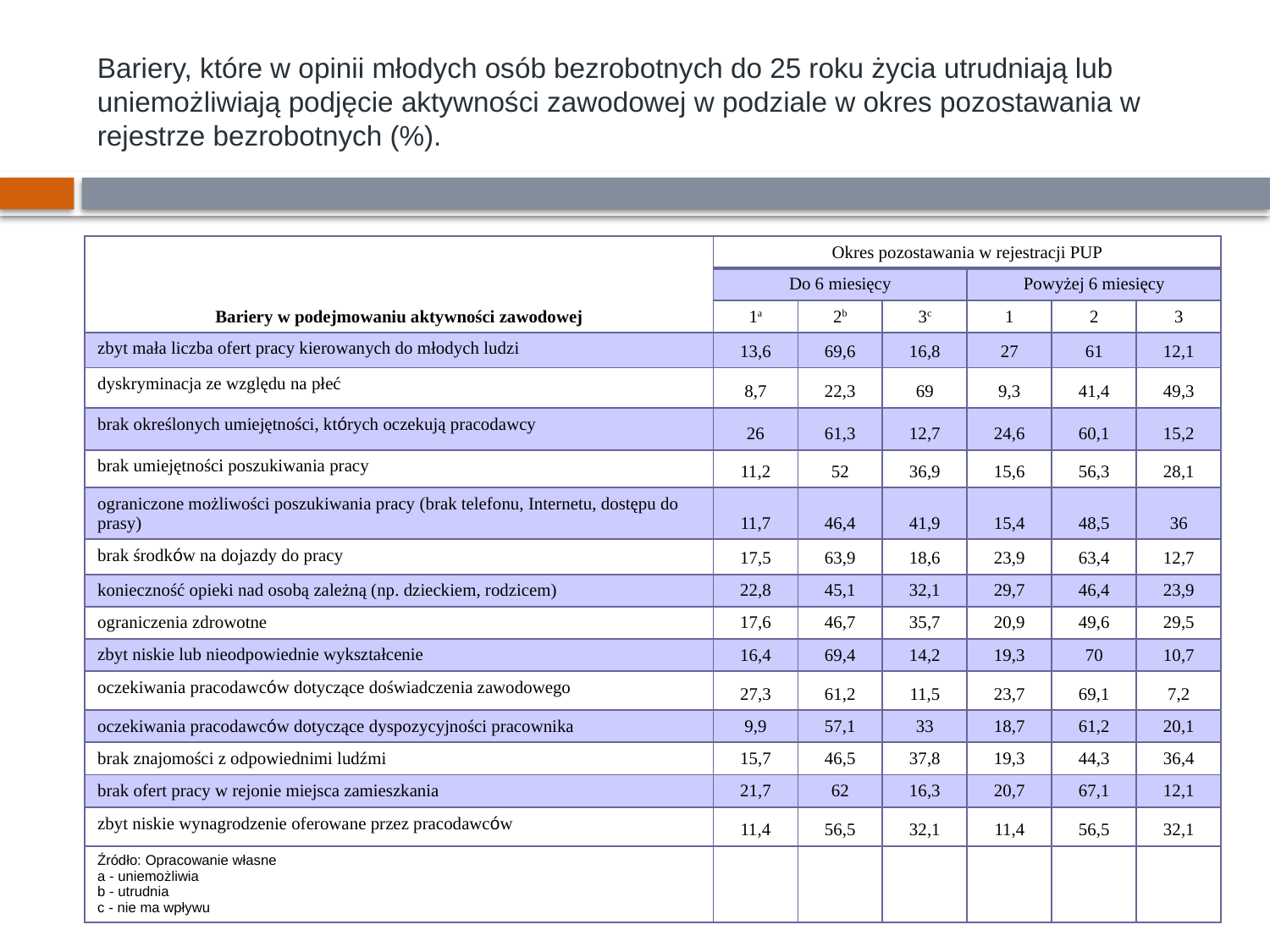

# Bariery, które w opinii młodych osób bezrobotnych do 25 roku życia utrudniają lub uniemożliwiają podjęcie aktywności zawodowej w podziale w okres pozostawania w rejestrze bezrobotnych (%).
| Bariery w podejmowaniu aktywności zawodowej | Okres pozostawania w rejestracji PUP |  |  |  |  |  |
| --- | --- | --- | --- | --- | --- | --- |
|  | Do 6 miesięcy |  |  | Powyżej 6 miesięcy |  |  |
|  | 1a | 2b | 3c | 1 | 2 | 3 |
| zbyt mała liczba ofert pracy kierowanych do młodych ludzi | 13,6 | 69,6 | 16,8 | 27 | 61 | 12,1 |
| dyskryminacja ze względu na płeć | 8,7 | 22,3 | 69 | 9,3 | 41,4 | 49,3 |
| brak określonych umiejętności, których oczekują pracodawcy | 26 | 61,3 | 12,7 | 24,6 | 60,1 | 15,2 |
| brak umiejętności poszukiwania pracy | 11,2 | 52 | 36,9 | 15,6 | 56,3 | 28,1 |
| ograniczone możliwości poszukiwania pracy (brak telefonu, Internetu, dostępu do prasy) | 11,7 | 46,4 | 41,9 | 15,4 | 48,5 | 36 |
| brak środków na dojazdy do pracy | 17,5 | 63,9 | 18,6 | 23,9 | 63,4 | 12,7 |
| konieczność opieki nad osobą zależną (np. dzieckiem, rodzicem) | 22,8 | 45,1 | 32,1 | 29,7 | 46,4 | 23,9 |
| ograniczenia zdrowotne | 17,6 | 46,7 | 35,7 | 20,9 | 49,6 | 29,5 |
| zbyt niskie lub nieodpowiednie wykształcenie | 16,4 | 69,4 | 14,2 | 19,3 | 70 | 10,7 |
| oczekiwania pracodawców dotyczące doświadczenia zawodowego | 27,3 | 61,2 | 11,5 | 23,7 | 69,1 | 7,2 |
| oczekiwania pracodawców dotyczące dyspozycyjności pracownika | 9,9 | 57,1 | 33 | 18,7 | 61,2 | 20,1 |
| brak znajomości z odpowiednimi ludźmi | 15,7 | 46,5 | 37,8 | 19,3 | 44,3 | 36,4 |
| brak ofert pracy w rejonie miejsca zamieszkania | 21,7 | 62 | 16,3 | 20,7 | 67,1 | 12,1 |
| zbyt niskie wynagrodzenie oferowane przez pracodawców | 11,4 | 56,5 | 32,1 | 11,4 | 56,5 | 32,1 |
| Źródło: Opracowanie własne a - uniemożliwia b - utrudnia c - nie ma wpływu |  |  |  |  |  |  |